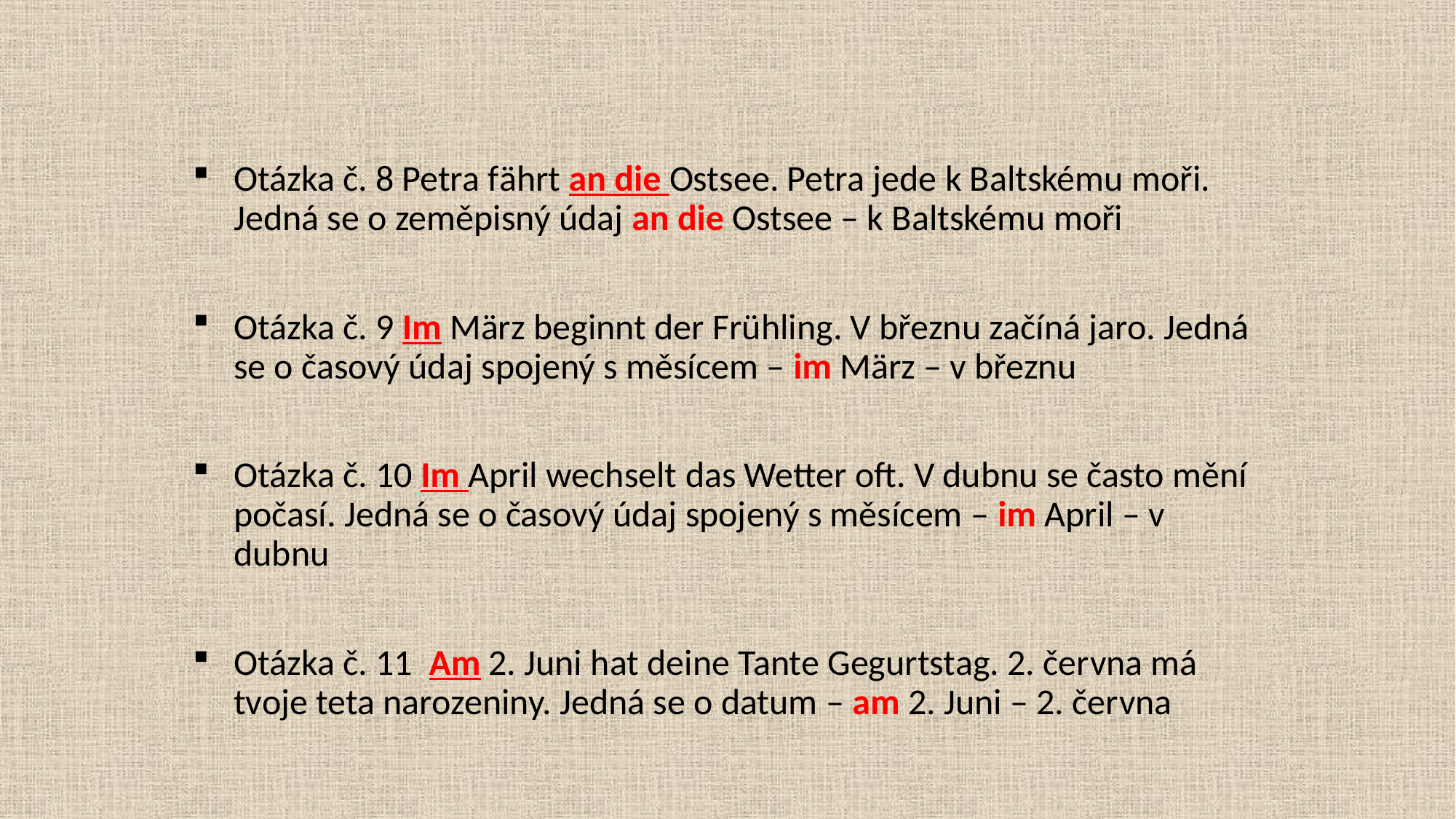

#

Otázka č. 8 Petra fӓhrt an die Ostsee. Petra jede k Baltskému moři. Jedná se o zeměpisný údaj an die Ostsee – k Baltskému moři

Otázka č. 9 Im Mӓrz beginnt der Frühling. V březnu začíná jaro. Jedná se o časový údaj spojený s měsícem – im Mӓrz – v březnu

Otázka č. 10 Im April wechselt das Wetter oft. V dubnu se často mění počasí. Jedná se o časový údaj spojený s měsícem – im April – v dubnu

Otázka č. 11  Am 2. Juni hat deine Tante Gegurtstag. 2. června má tvoje teta narozeniny. Jedná se o datum – am 2. Juni – 2. června